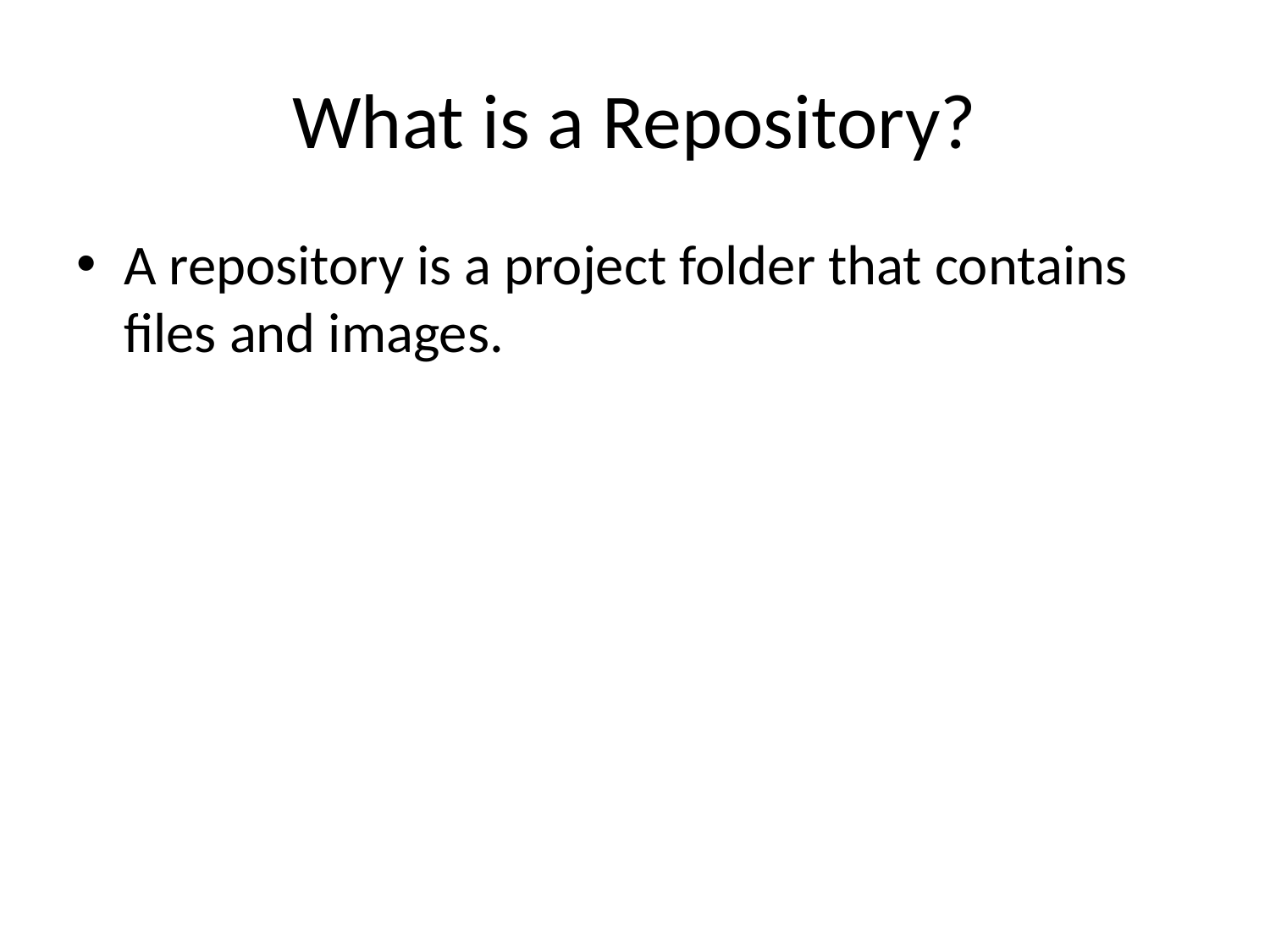

# What is a Repository?
A repository is a project folder that contains files and images.